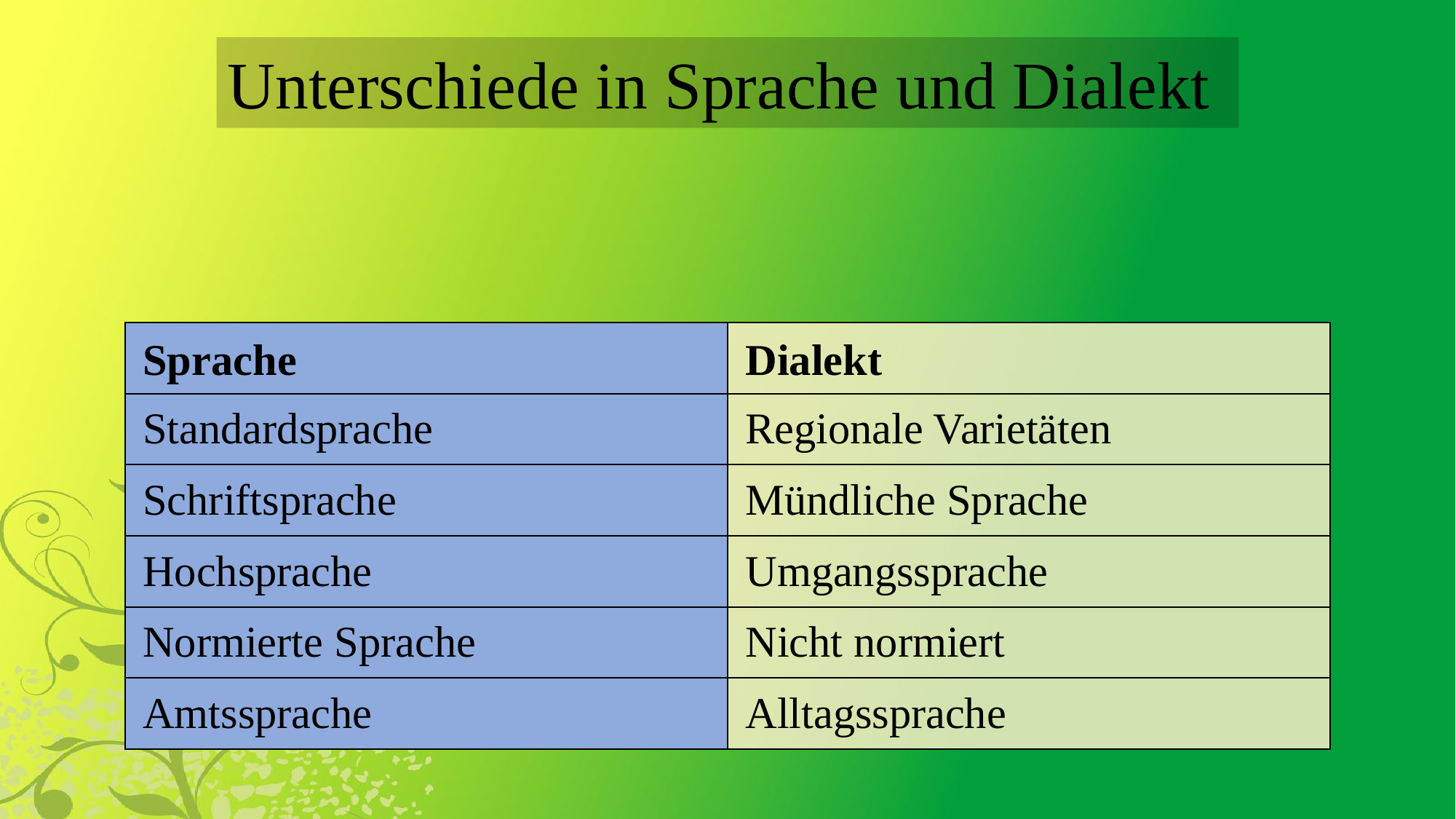

Unterschiede in Sprache und Dialekt
| Sprache | Dialekt |
| --- | --- |
| Standardsprache | Regionale Varietäten |
| Schriftsprache | Mündliche Sprache |
| Hochsprache | Umgangssprache |
| Normierte Sprache | Nicht normiert |
| Amtssprache | Alltagssprache |